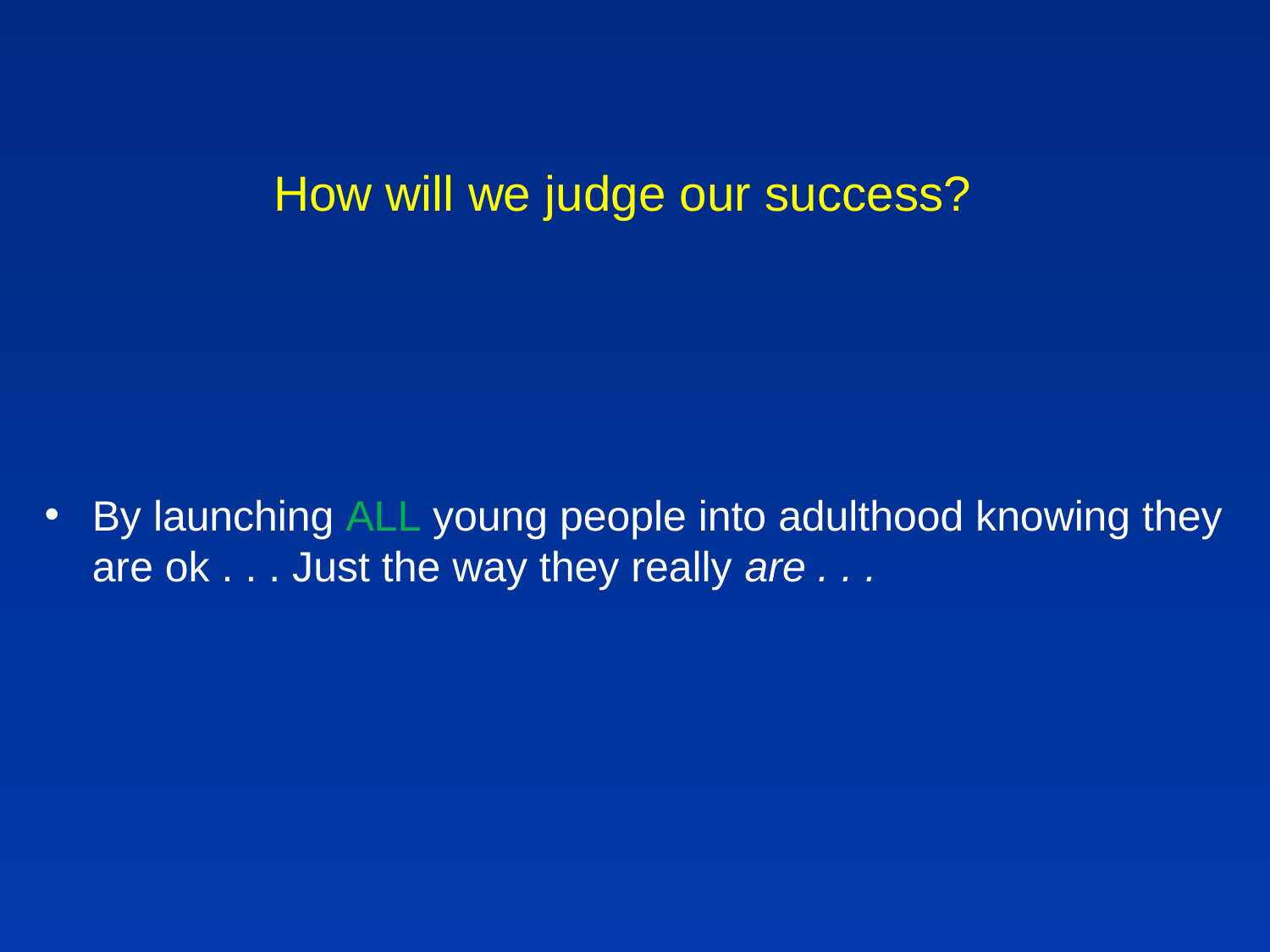

# How will we judge our success?

By launching ALL young people into adulthood knowing they are ok . . . Just the way they really are . . .